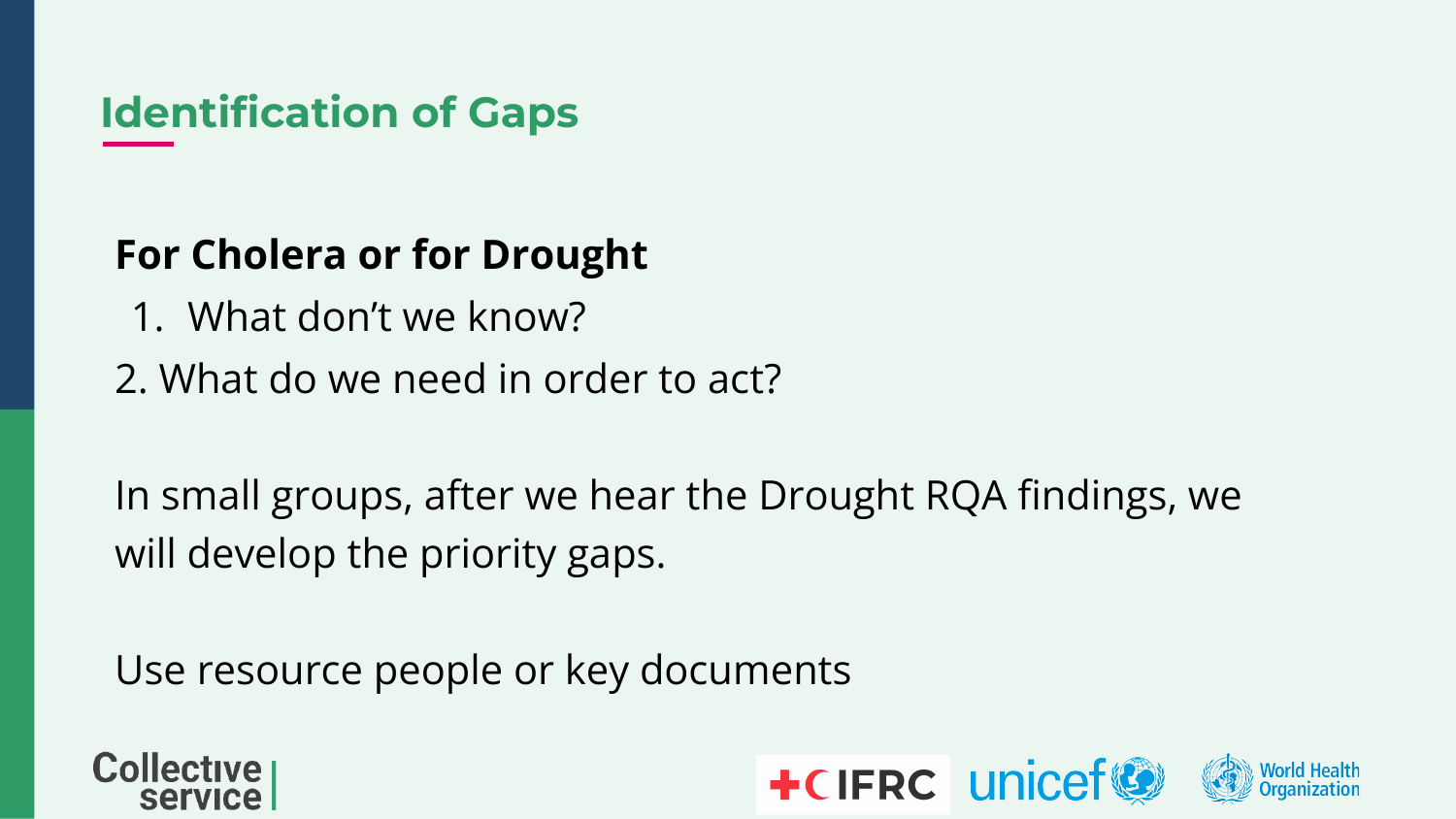

# Identification of Gaps
For Cholera or for Drought
What don’t we know?
2. What do we need in order to act?

In small groups, after we hear the Drought RQA findings, we will develop the priority gaps.

Use resource people or key documents